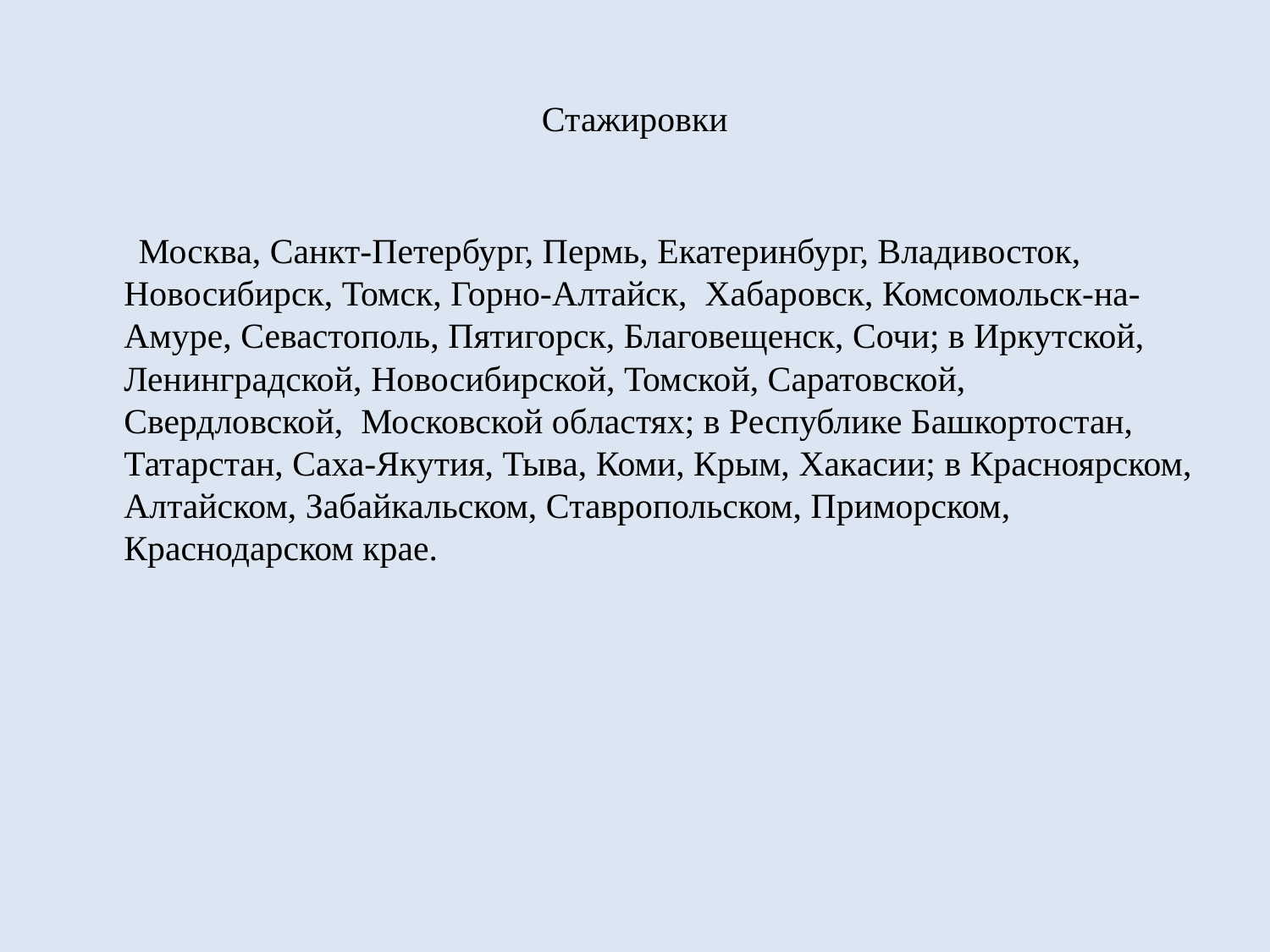

# Стажировки
       Москва, Санкт-Петербург, Пермь, Екатеринбург, Владивосток, Новосибирск, Томск, Горно-Алтайск,  Хабаровск, Комсомольск-на-Амуре, Севастополь, Пятигорск, Благовещенск, Сочи; в Иркутской, Ленинградской, Новосибирской, Томской, Саратовской, Свердловской,  Московской областях; в Республике Башкортостан, Татарстан, Саха-Якутия, Тыва, Коми, Крым, Хакасии; в Красноярском, Алтайском, Забайкальском, Ставропольском, Приморском, Краснодарском крае.